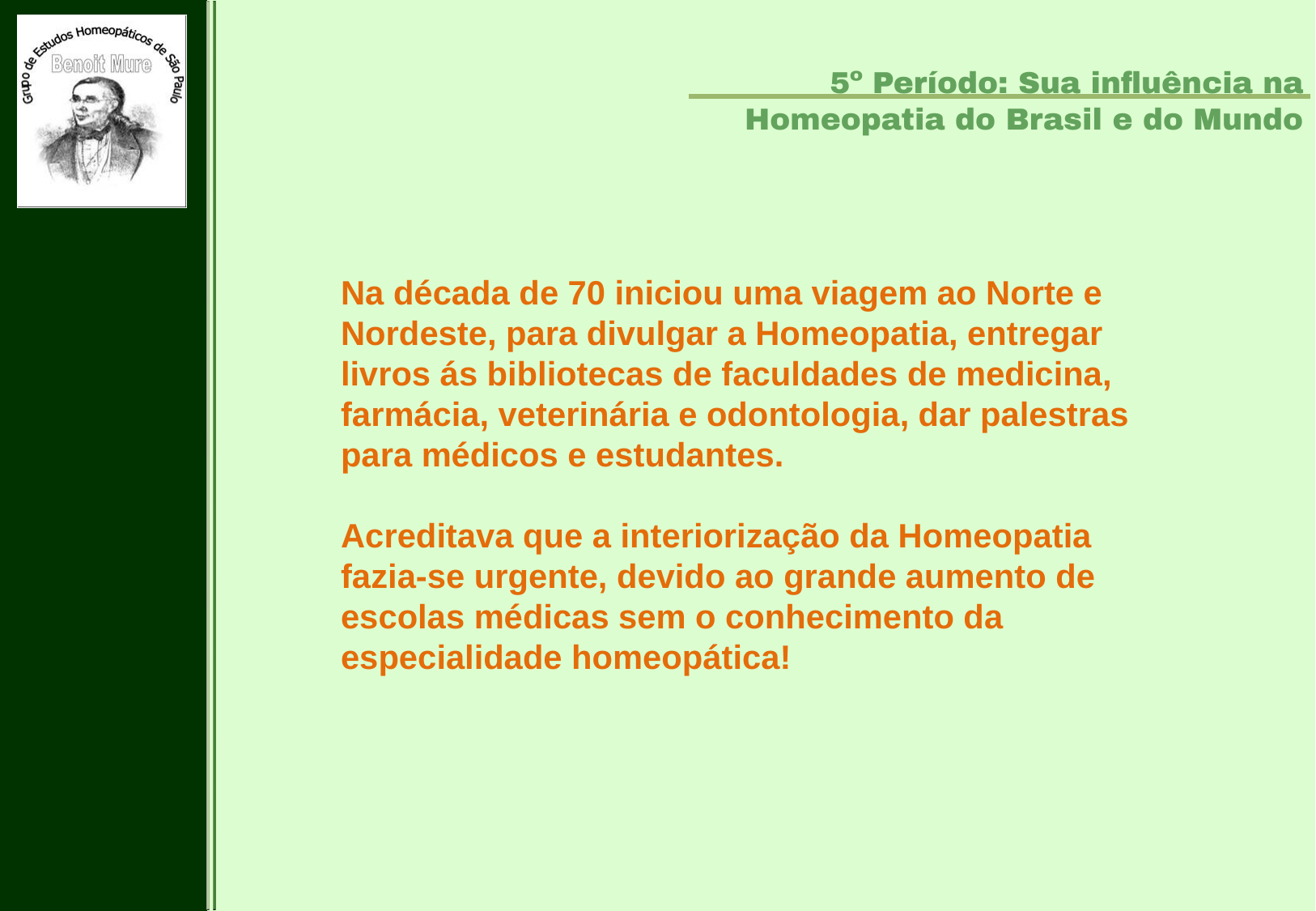

5º Período: Sua influência na Homeopatia do Brasil e do Mundo
Na década de 70 iniciou uma viagem ao Norte e Nordeste, para divulgar a Homeopatia, entregar livros ás bibliotecas de faculdades de medicina, farmácia, veterinária e odontologia, dar palestras para médicos e estudantes.

Acreditava que a interiorização da Homeopatia fazia-se urgente, devido ao grande aumento de escolas médicas sem o conhecimento da especialidade homeopática!